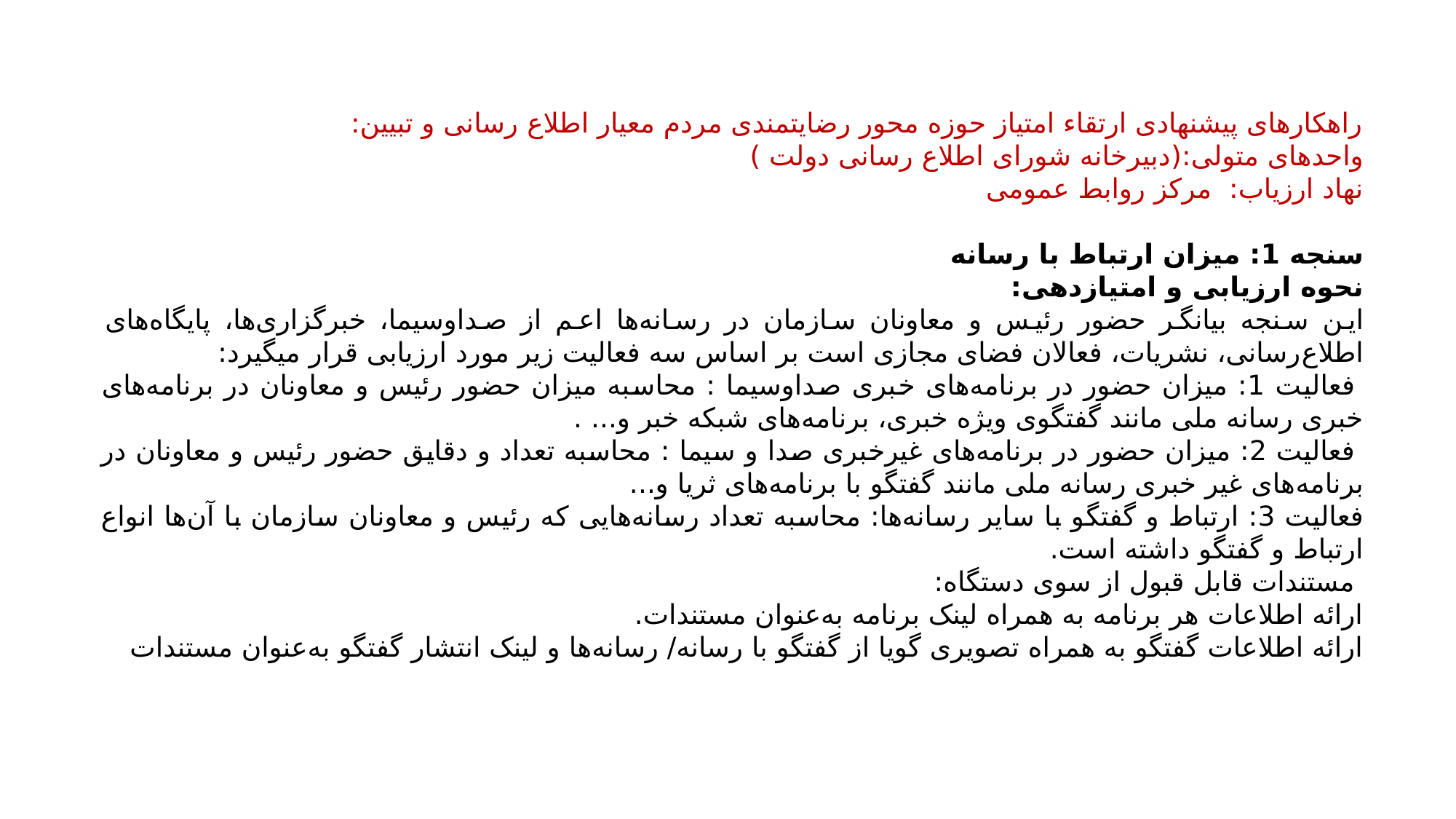

راهکارهای پیشنهادی ارتقاء امتیاز حوزه محور رضایتمندی مردم معیار اطلاع رسانی و تبیین:
واحدهای متولی:(دبیرخانه شورای اطلاع رسانی دولت )
نهاد ارزیاب:  مرکز روابط عمومی

سنجه 1: میزان ارتباط با رسانه
نحوه ارزیابی و امتیازدهی:
این سنجه بیانگر حضور رئیس و معاونان سازمان در رسانه‌ها اعم از صداوسیما، خبرگزاری‌ها، پایگاه‌های اطلاع‌رسانی، نشریات، فعالان فضای مجازی است بر اساس سه فعالیت زیر مورد ارزیابی قرار می­گیرد:
 فعالیت 1: میزان حضور در برنامه‌های خبری صداوسیما : محاسبه میزان حضور رئیس و معاونان در برنامه‌های خبری رسانه ملی مانند گفتگوی ویژه خبری، برنامه‌های شبکه خبر و... .
 فعالیت 2: میزان حضور در برنامه‌های غیرخبری صدا و سیما : محاسبه تعداد و دقایق حضور رئیس و معاونان در برنامه‌های غیر خبری رسانه ملی مانند گفتگو با برنامه‌های ثریا و...
فعالیت 3: ارتباط و گفتگو با سایر رسانه‌ها: محاسبه تعداد رسانه‌هایی که رئیس و معاونان سازمان با آن‌ها انواع ارتباط و گفتگو داشته است.
 مستندات قابل قبول از سوی دستگاه:
ارائه اطلاعات هر برنامه به همراه لینک برنامه به‌عنوان مستندات.
ارائه اطلاعات گفتگو به همراه تصویری گویا از گفتگو با رسانه/ رسانه‌ها و لینک انتشار گفتگو به‌عنوان مستندات